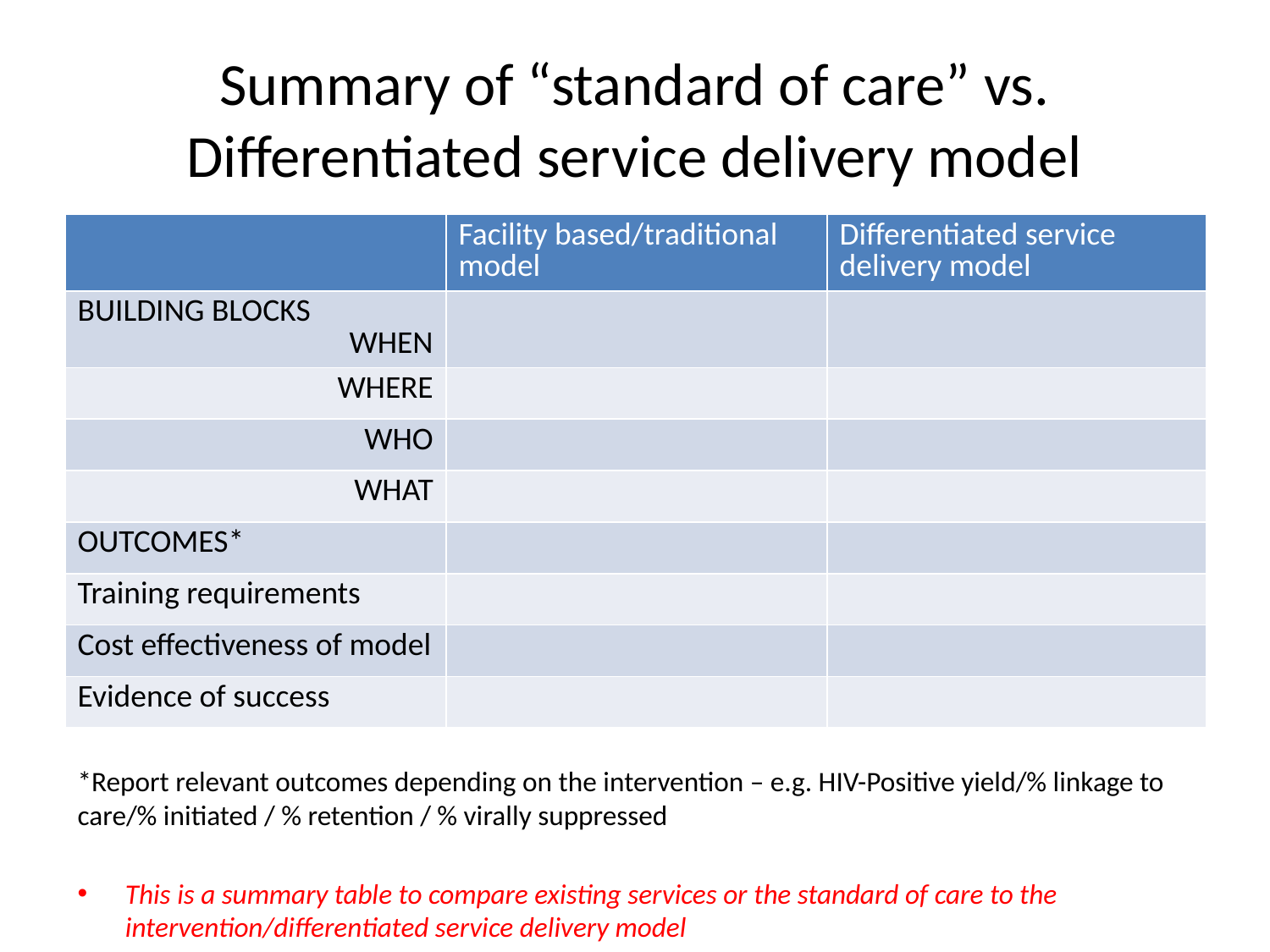

# Summary of “standard of care” vs. Differentiated service delivery model
|  | Facility based/traditional model | Differentiated service delivery model |
| --- | --- | --- |
| BUILDING BLOCKS WHEN |  |  |
| WHERE |  |  |
| WHO |  |  |
| WHAT |  |  |
| OUTCOMES\* |  |  |
| Training requirements |  |  |
| Cost effectiveness of model |  |  |
| Evidence of success |  |  |
*Report relevant outcomes depending on the intervention – e.g. HIV-Positive yield/% linkage to care/% initiated / % retention / % virally suppressed

This is a summary table to compare existing services or the standard of care to the intervention/differentiated service delivery model